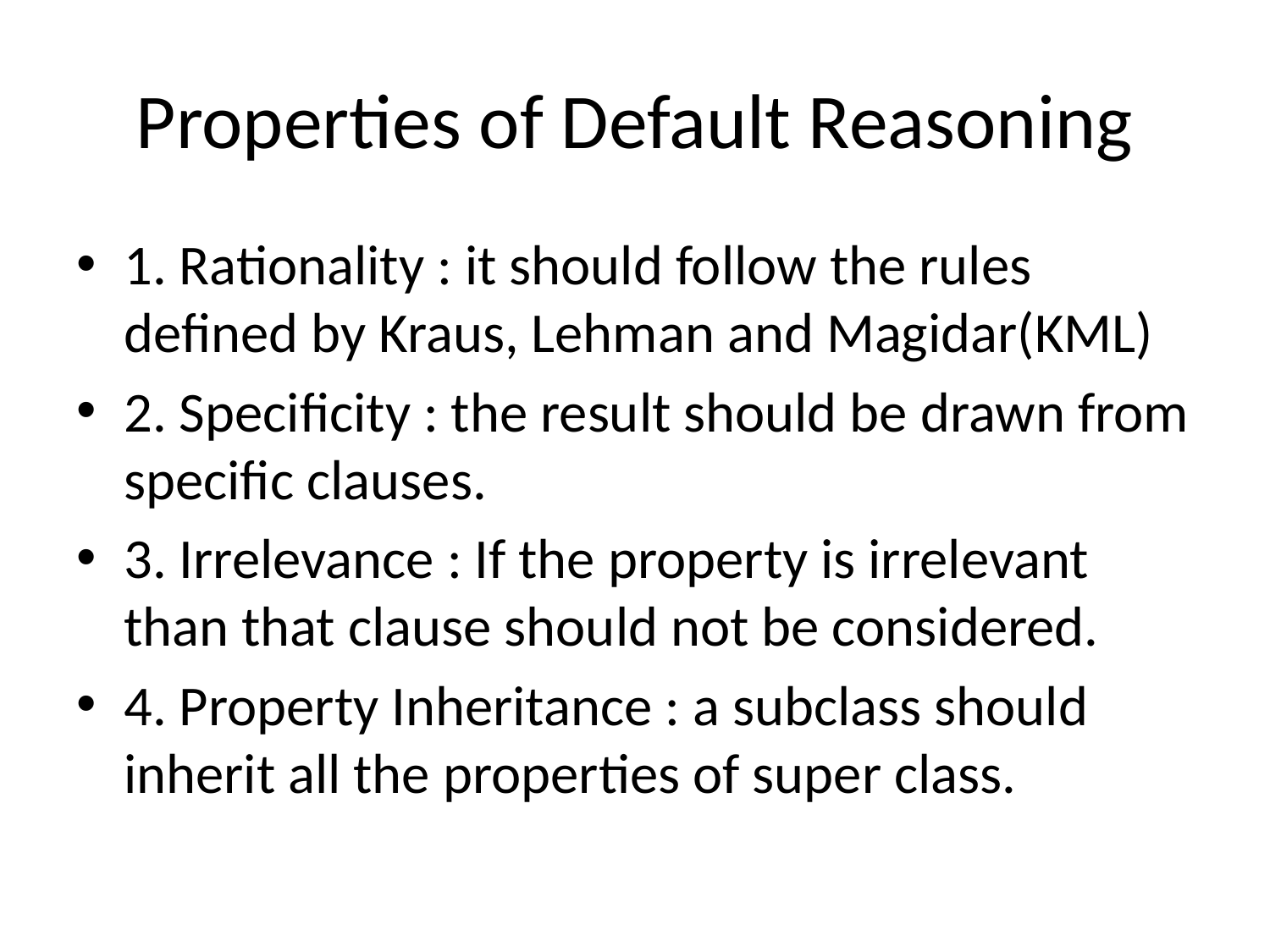

# Properties of Default Reasoning
1. Rationality : it should follow the rules defined by Kraus, Lehman and Magidar(KML)
2. Specificity : the result should be drawn from specific clauses.
3. Irrelevance : If the property is irrelevant than that clause should not be considered.
4. Property Inheritance : a subclass should inherit all the properties of super class.